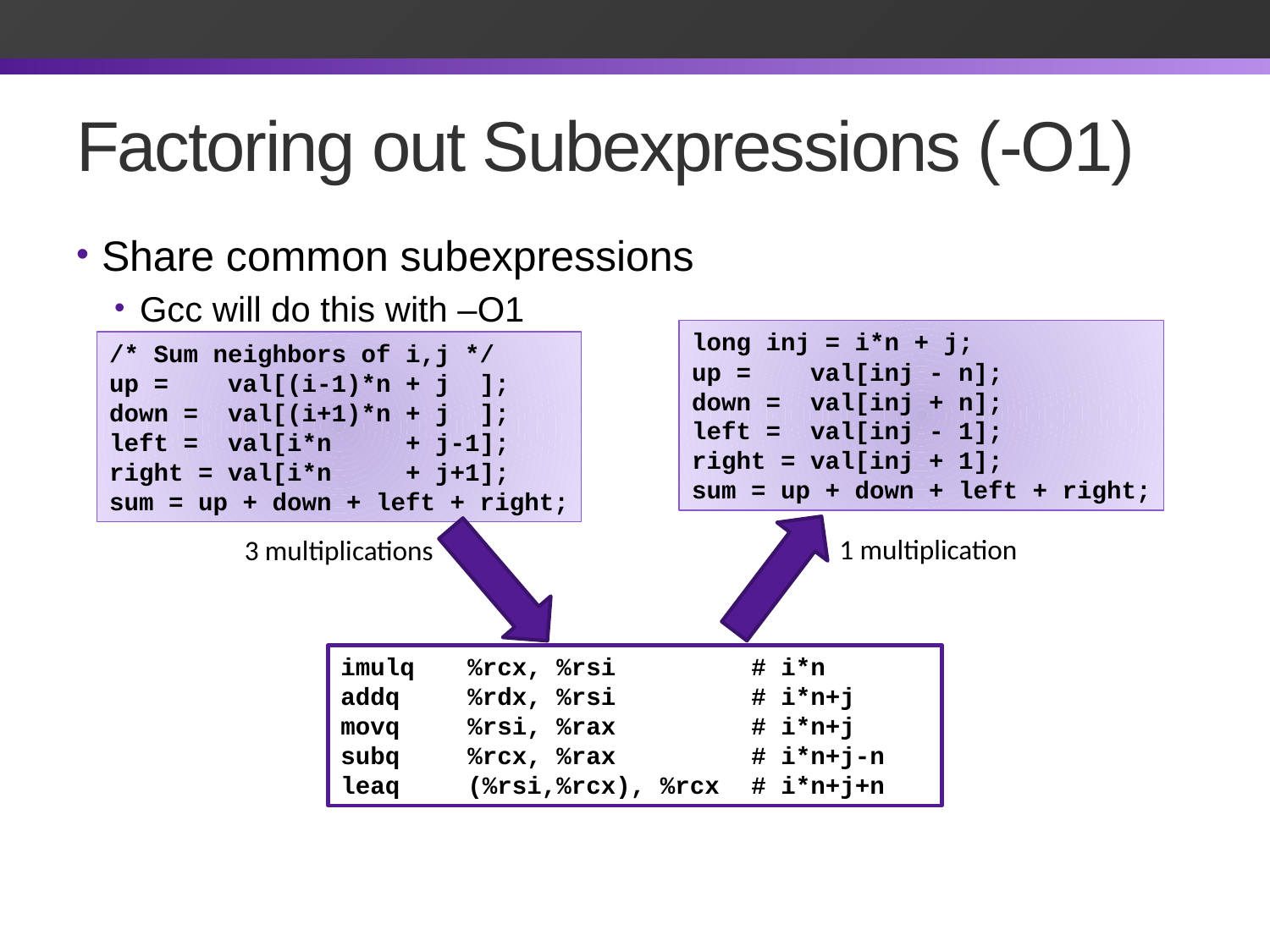

# Factoring out Subexpressions (-O1)
Share common subexpressions
Gcc will do this with –O1

long inj = i*n + j;
up =    val[inj - n];
down =  val[inj + n];
left =  val[inj - 1];
right = val[inj + 1];
sum = up + down + left + right;
/* Sum neighbors of i,j */
up =    val[(i-1)*n + j  ];
down =  val[(i+1)*n + j  ];
left =  val[i*n     + j-1];
right = val[i*n     + j+1];
sum = up + down + left + right;
1 multiplication
3 multiplications

imulq	%rcx, %rsi  	  # i*n
addq	%rdx, %rsi  	  # i*n+j
movq	%rsi, %rax  	  # i*n+j
subq	%rcx, %rax  	  # i*n+j-n
leaq	(%rsi,%rcx), %rcx	  # i*n+j+n